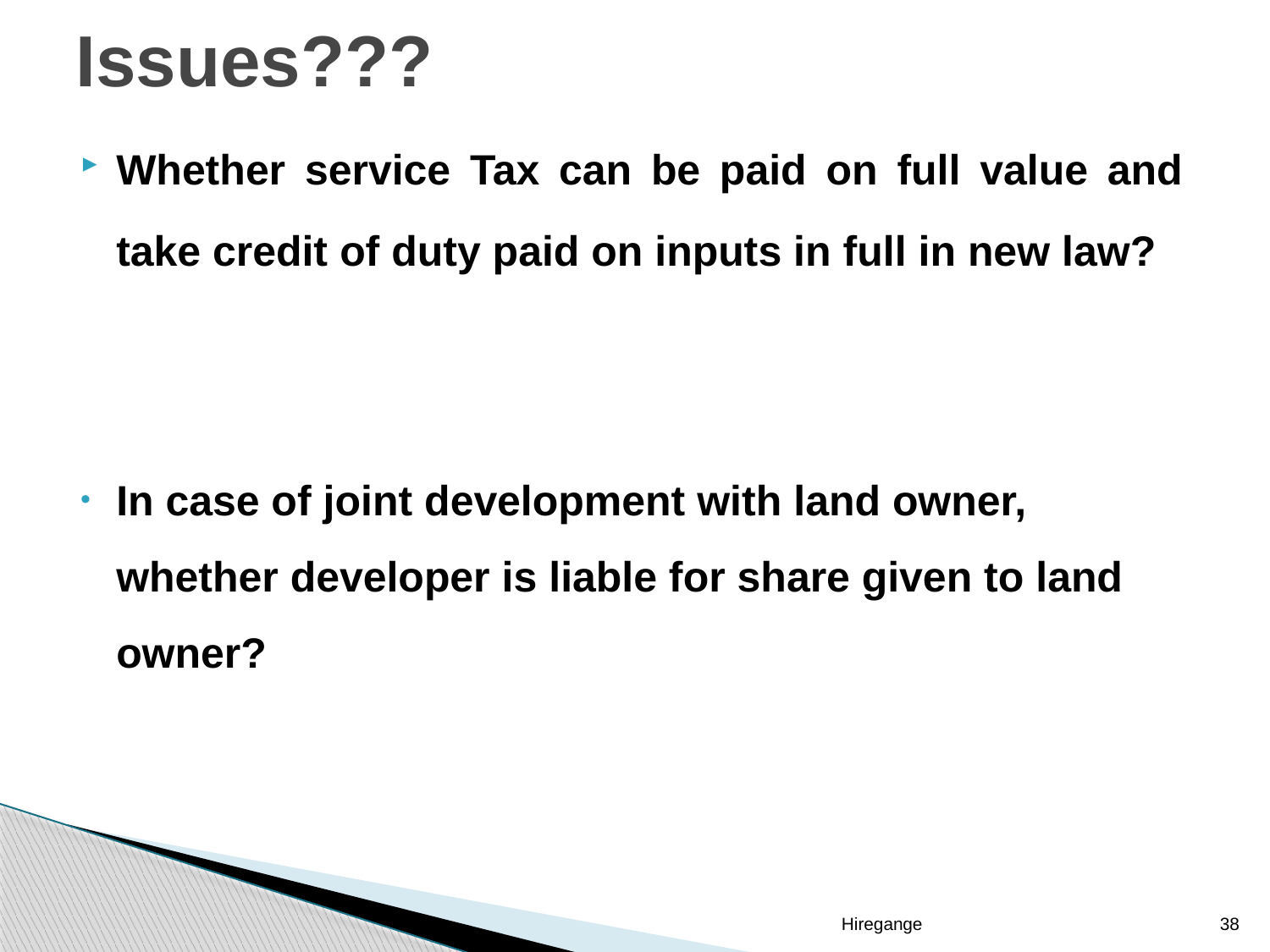

# Issues???
Whether service Tax can be paid on full value and take credit of duty paid on inputs in full in new law?

In case of joint development with land owner, whether developer is liable for share given to land owner?

Hiregange
38